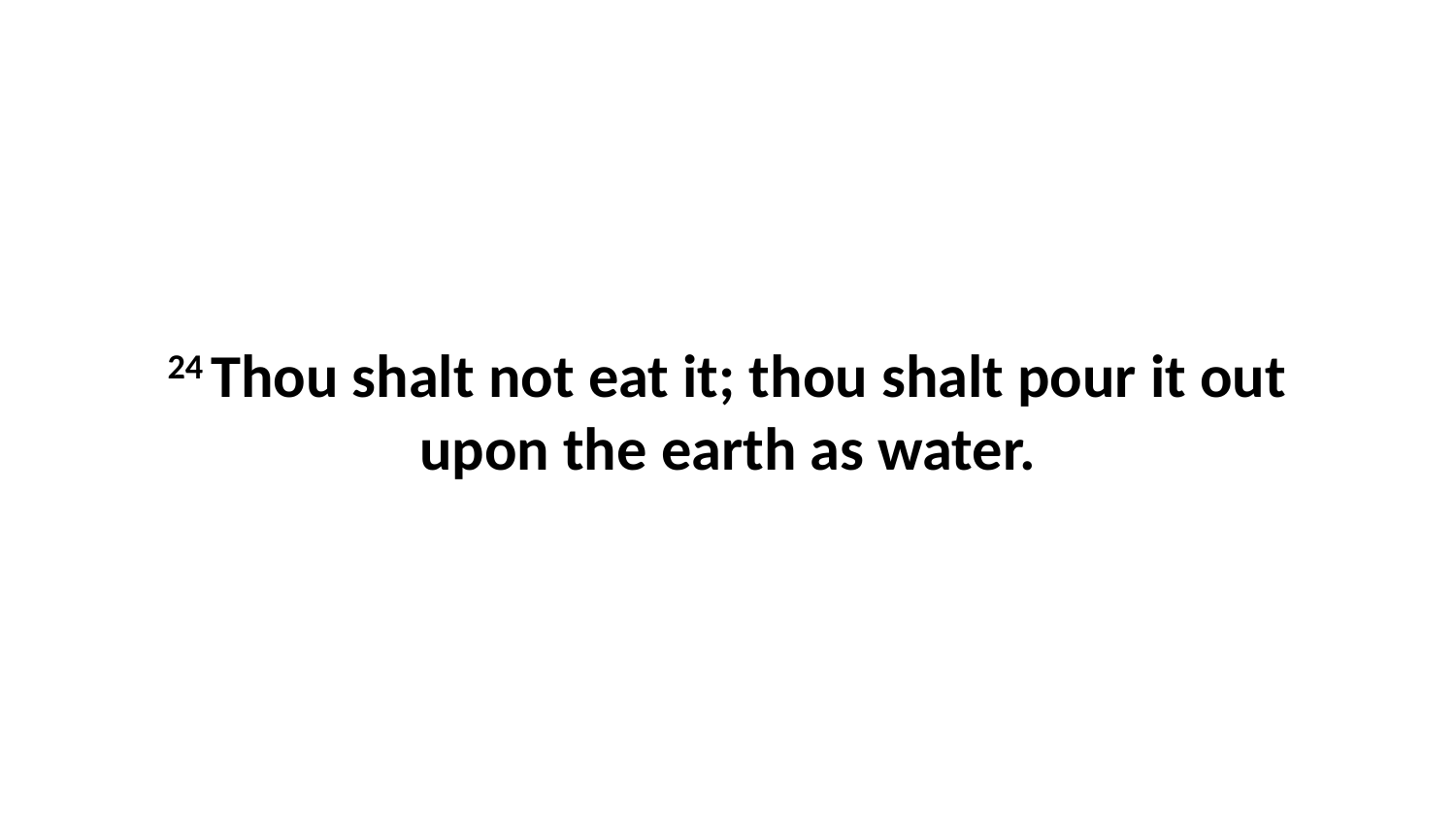

24 Thou shalt not eat it; thou shalt pour it out upon the earth as water.